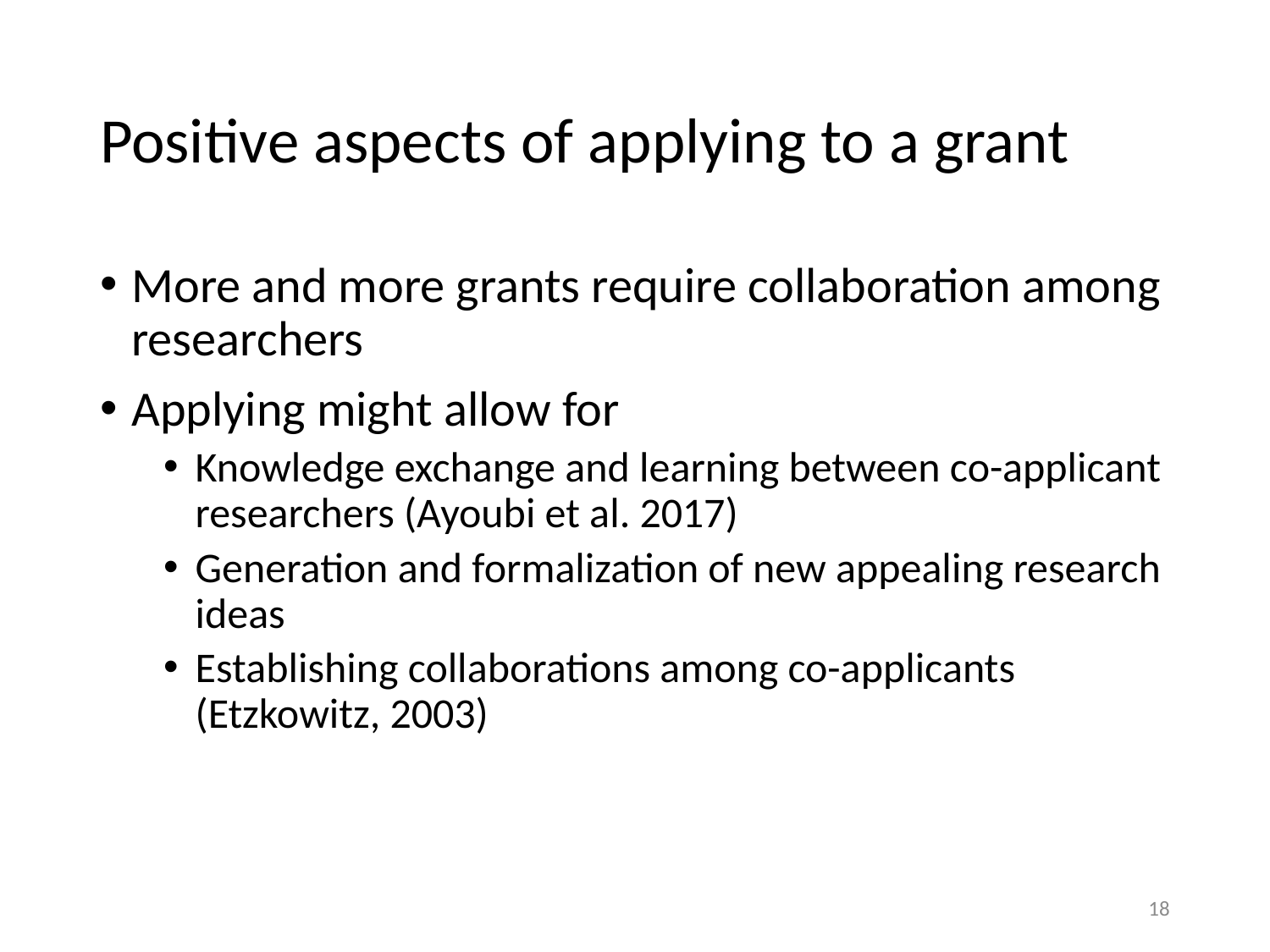

# Positive aspects of applying to a grant
More and more grants require collaboration among researchers
Applying might allow for
Knowledge exchange and learning between co-applicant researchers (Ayoubi et al. 2017)
Generation and formalization of new appealing research ideas
Establishing collaborations among co-applicants (Etzkowitz, 2003)

18